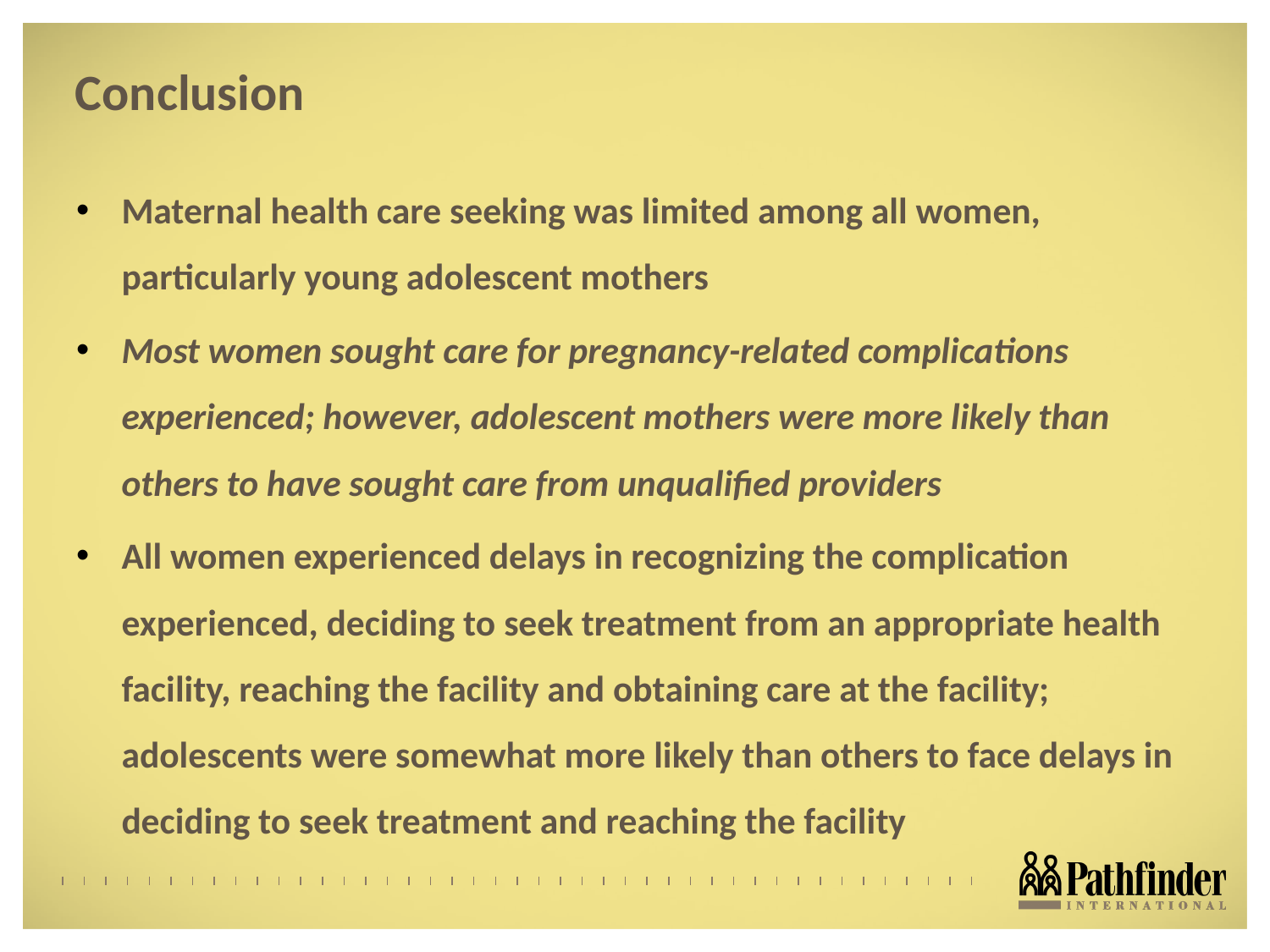

# Conclusion
Maternal health care seeking was limited among all women, particularly young adolescent mothers
Most women sought care for pregnancy-related complications experienced; however, adolescent mothers were more likely than others to have sought care from unqualified providers
All women experienced delays in recognizing the complication experienced, deciding to seek treatment from an appropriate health facility, reaching the facility and obtaining care at the facility; adolescents were somewhat more likely than others to face delays in deciding to seek treatment and reaching the facility